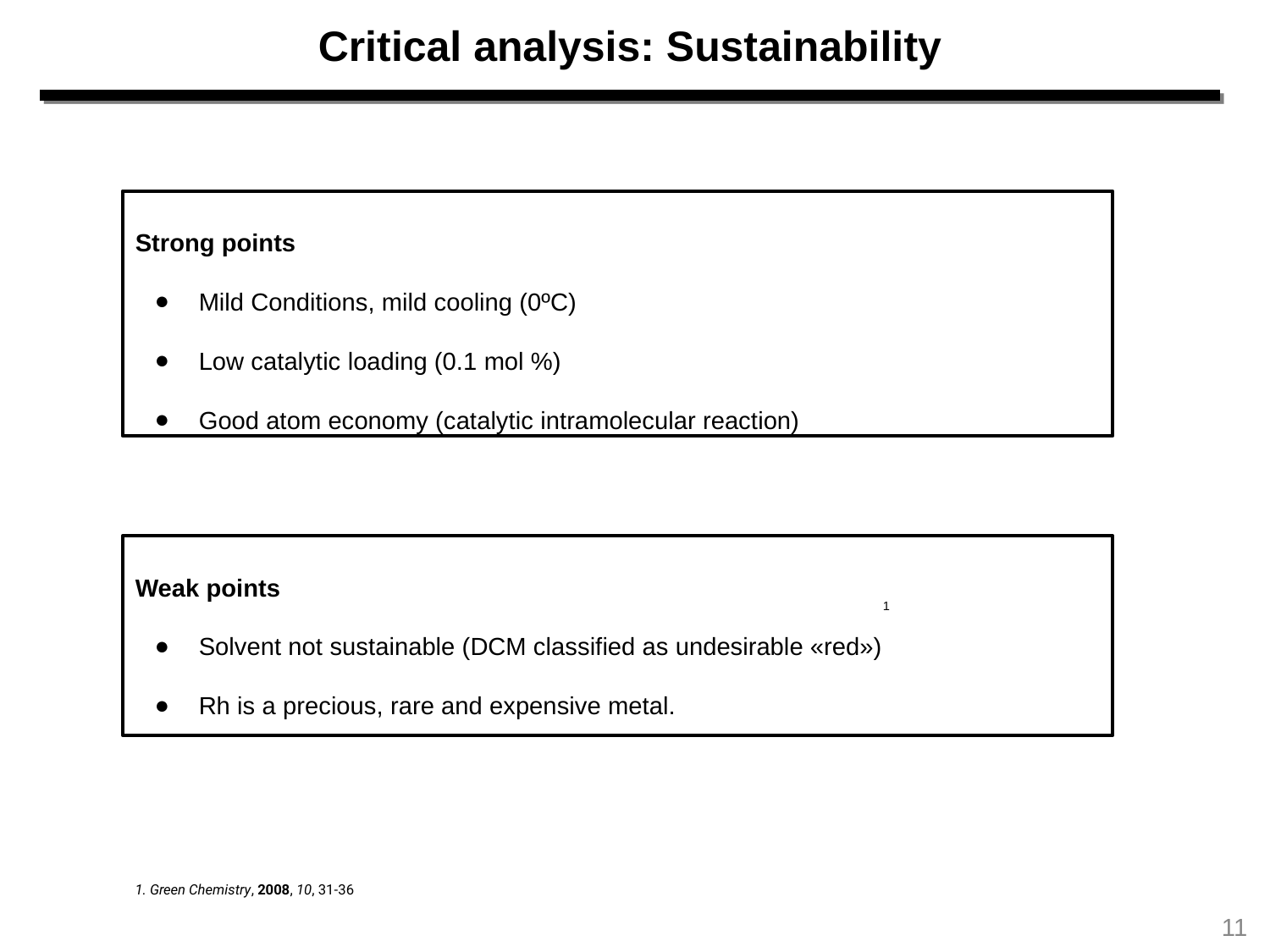

Critical analysis: Sustainability
Strong points
Mild Conditions, mild cooling (0ºC)
Low catalytic loading (0.1 mol %)
Good atom economy (catalytic intramolecular reaction)

Weak points
Solvent not sustainable (DCM classified as undesirable «red»)
Rh is a precious, rare and expensive metal.
1
1. Green Chemistry, 2008, 10, 31-36
11